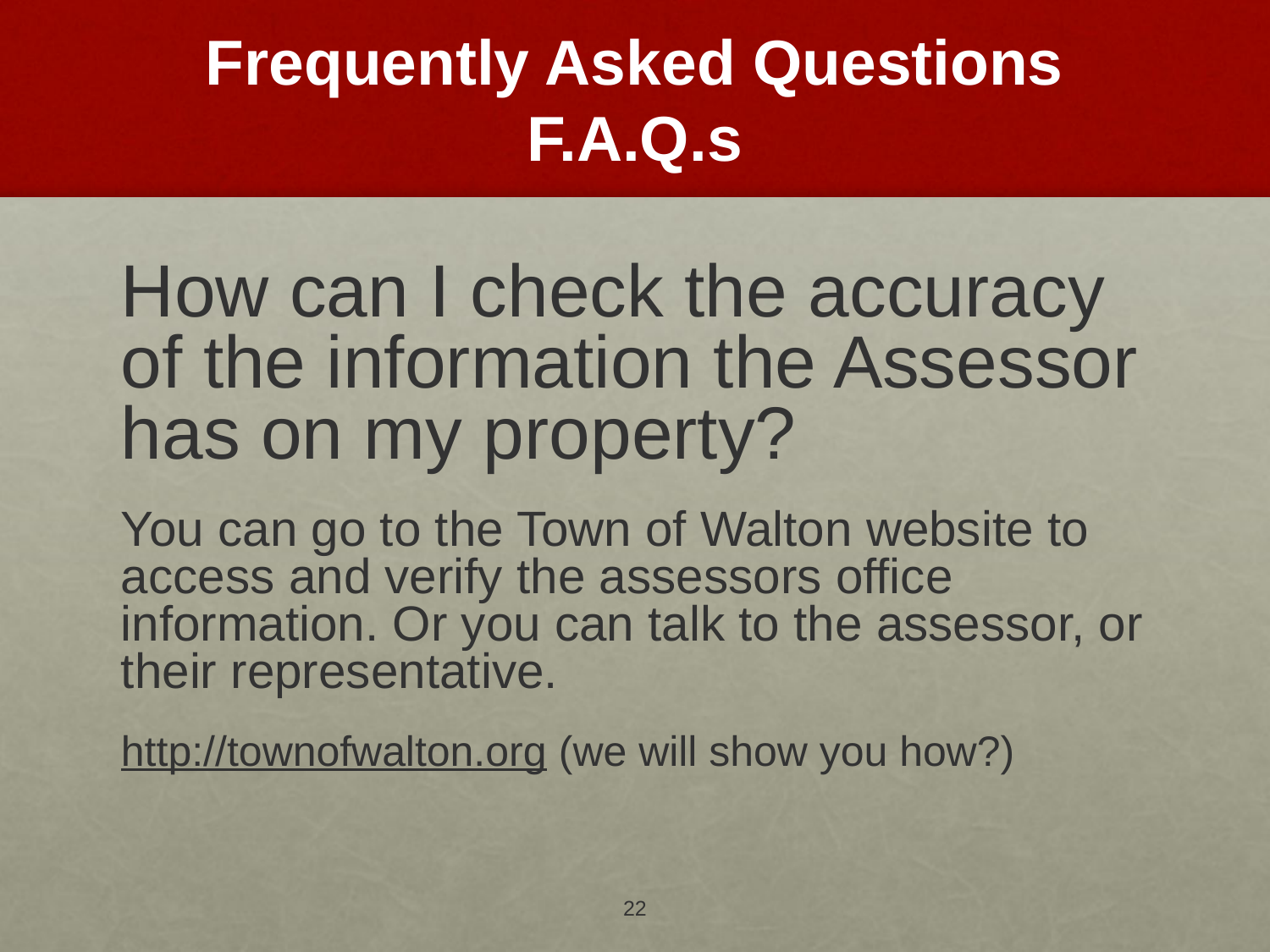

# Frequently Asked Questions F.A.Q.s
How can I check the accuracy of the information the Assessor has on my property?
You can go to the Town of Walton website to access and verify the assessors office information. Or you can talk to the assessor, or their representative.
http://townofwalton.org (we will show you how?)

22